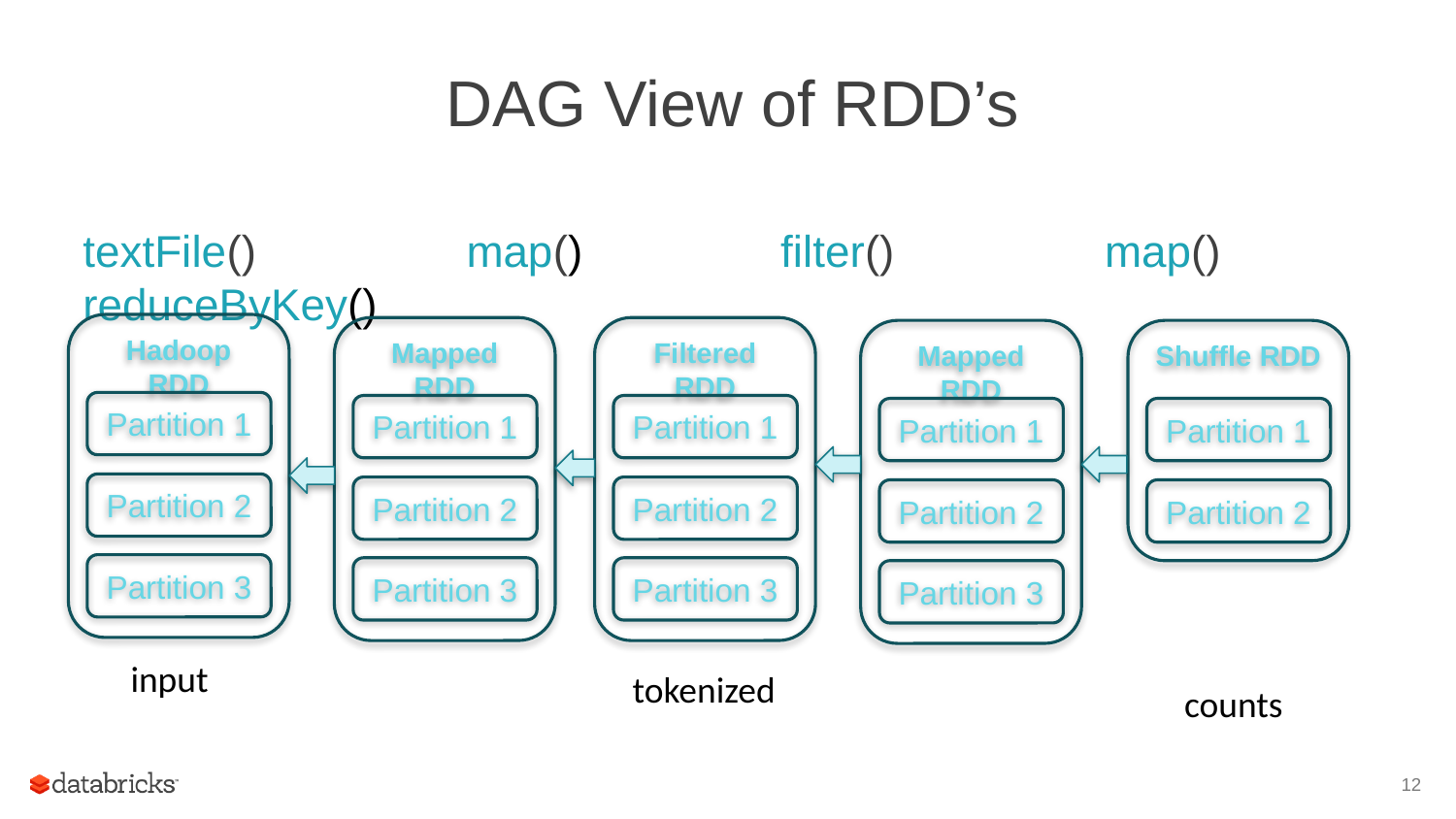

# DAG View of RDD’s
textFile()                 map()                filter()                 map()        reduceByKey()
Hadoop RDD
Partition 1
Partition 2
Partition 3
Mapped RDD
Partition 1
Partition 2
Partition 3
Filtered RDD
Partition 1
Partition 2
Partition 3
Mapped RDD
Partition 1
Partition 2
Partition 3
Shuffle RDD
Partition 1
Partition 2

input
tokenized
counts
12